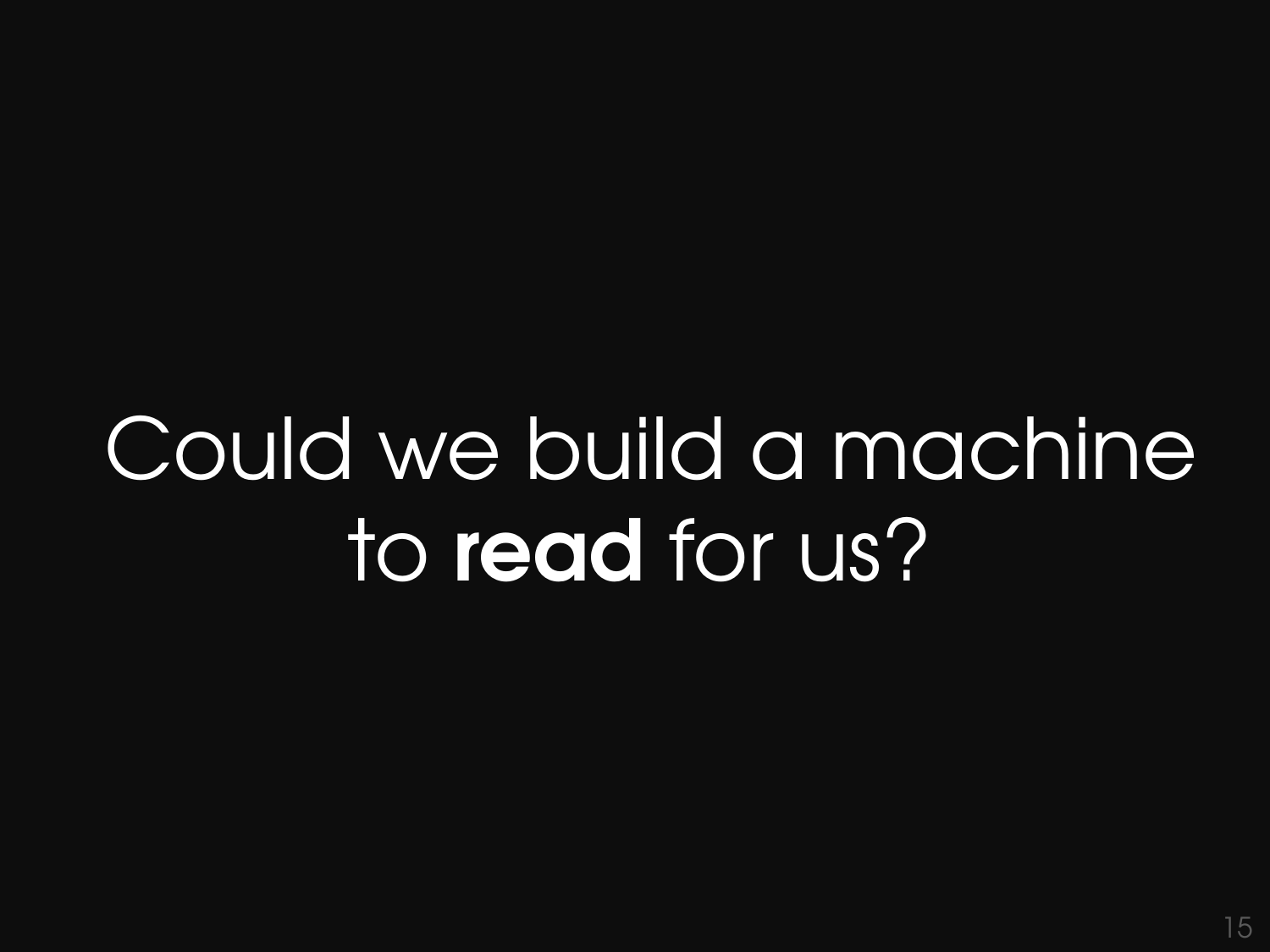

Could we build a machine to read for us?
15